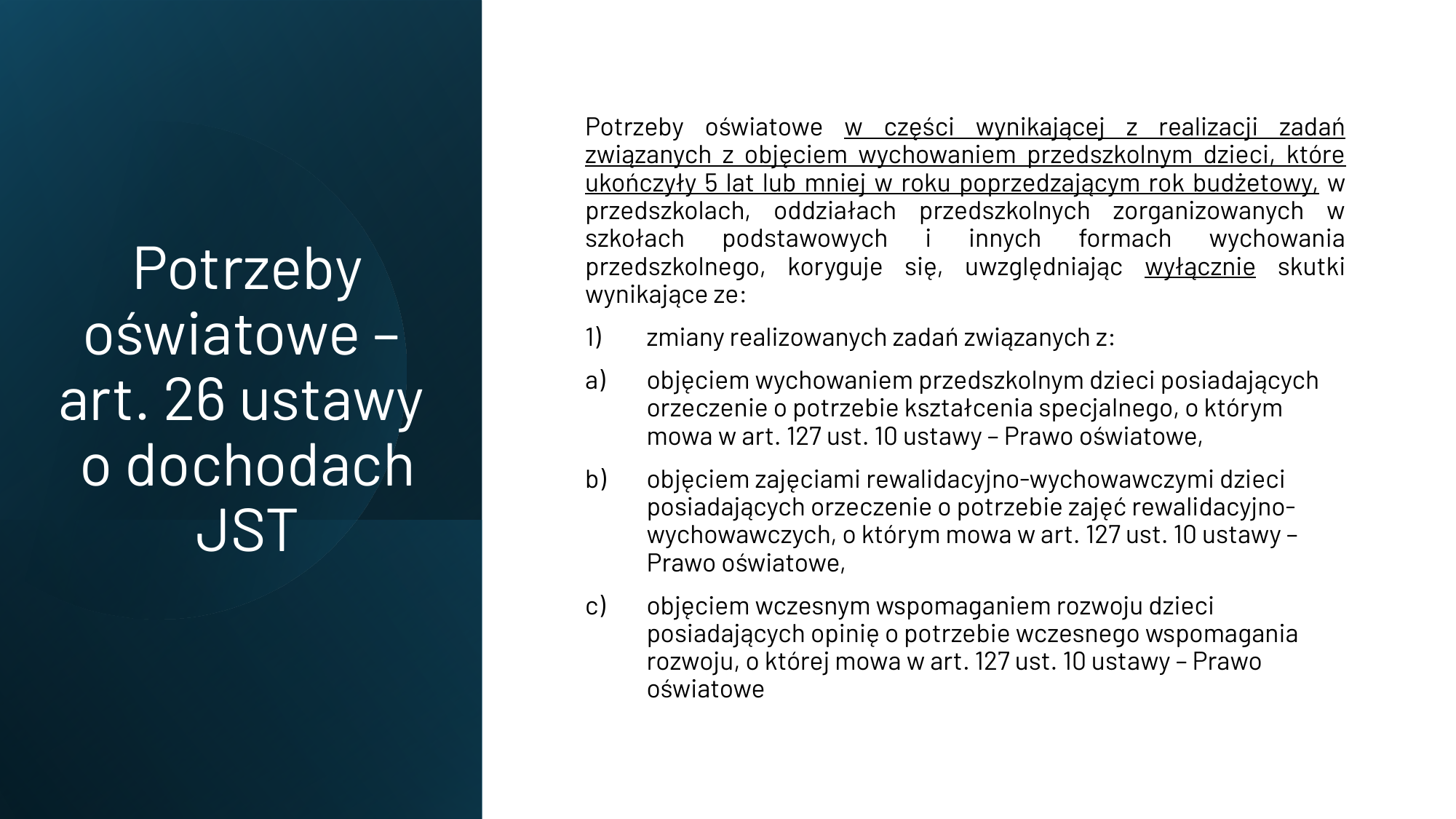

# Potrzeby oświatowe – art. 26 ustawy o dochodach JST
Potrzeby oświatowe w części wynikającej z realizacji zadań związanych z objęciem wychowaniem przedszkolnym dzieci, które ukończyły 5 lat lub mniej w roku poprzedzającym rok budżetowy, w przedszkolach, oddziałach przedszkolnych zorganizowanych w szkołach podstawowych i innych formach wychowania przedszkolnego, koryguje się, uwzględniając wyłącznie skutki wynikające ze:
zmiany realizowanych zadań związanych z:
objęciem wychowaniem przedszkolnym dzieci posiadających orzeczenie o potrzebie kształcenia specjalnego, o którym mowa w art. 127 ust. 10 ustawy – Prawo oświatowe,
objęciem zajęciami rewalidacyjno-wychowawczymi dzieci posiadających orzeczenie o potrzebie zajęć rewalidacyjno-wychowawczych, o którym mowa w art. 127 ust. 10 ustawy – Prawo oświatowe,
objęciem wczesnym wspomaganiem rozwoju dzieci posiadających opinię o potrzebie wczesnego wspomagania rozwoju, o której mowa w art. 127 ust. 10 ustawy – Prawo oświatowe